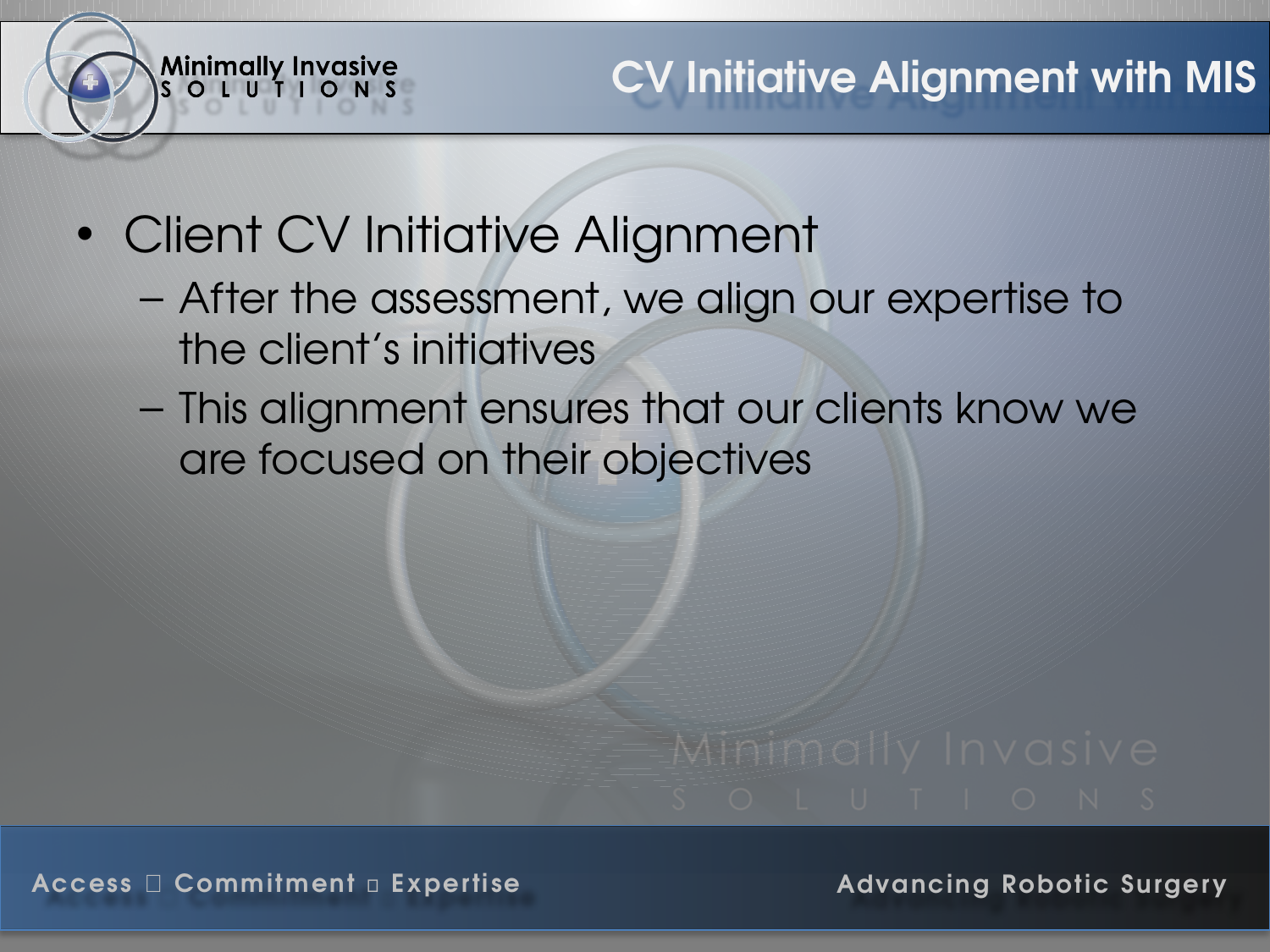

# CV Initiative Alignment with MIS
Client CV Initiative Alignment
After the assessment, we align our expertise to the client’s initiatives
This alignment ensures that our clients know we are focused on their objectives